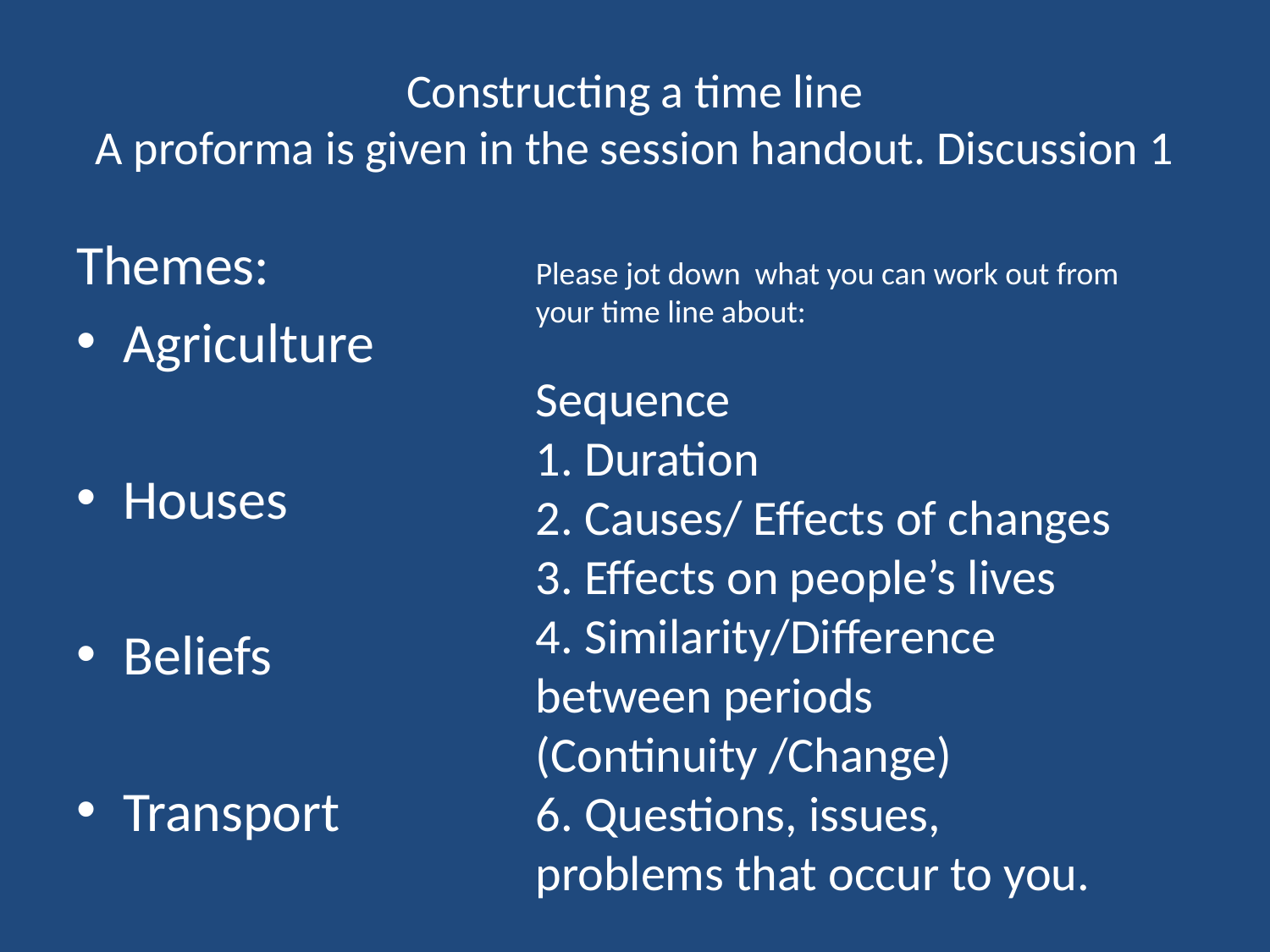

# Constructing a time line A proforma is given in the session handout. Discussion 1
Themes:
Agriculture

Houses

Beliefs

Transport
Please jot down  what you can work out from your time line about:

Sequence
1. Duration
2. Causes/ Effects of changes
3. Effects on people’s lives
4. Similarity/Difference between periods
(Continuity /Change)
6. Questions, issues, problems that occur to you.